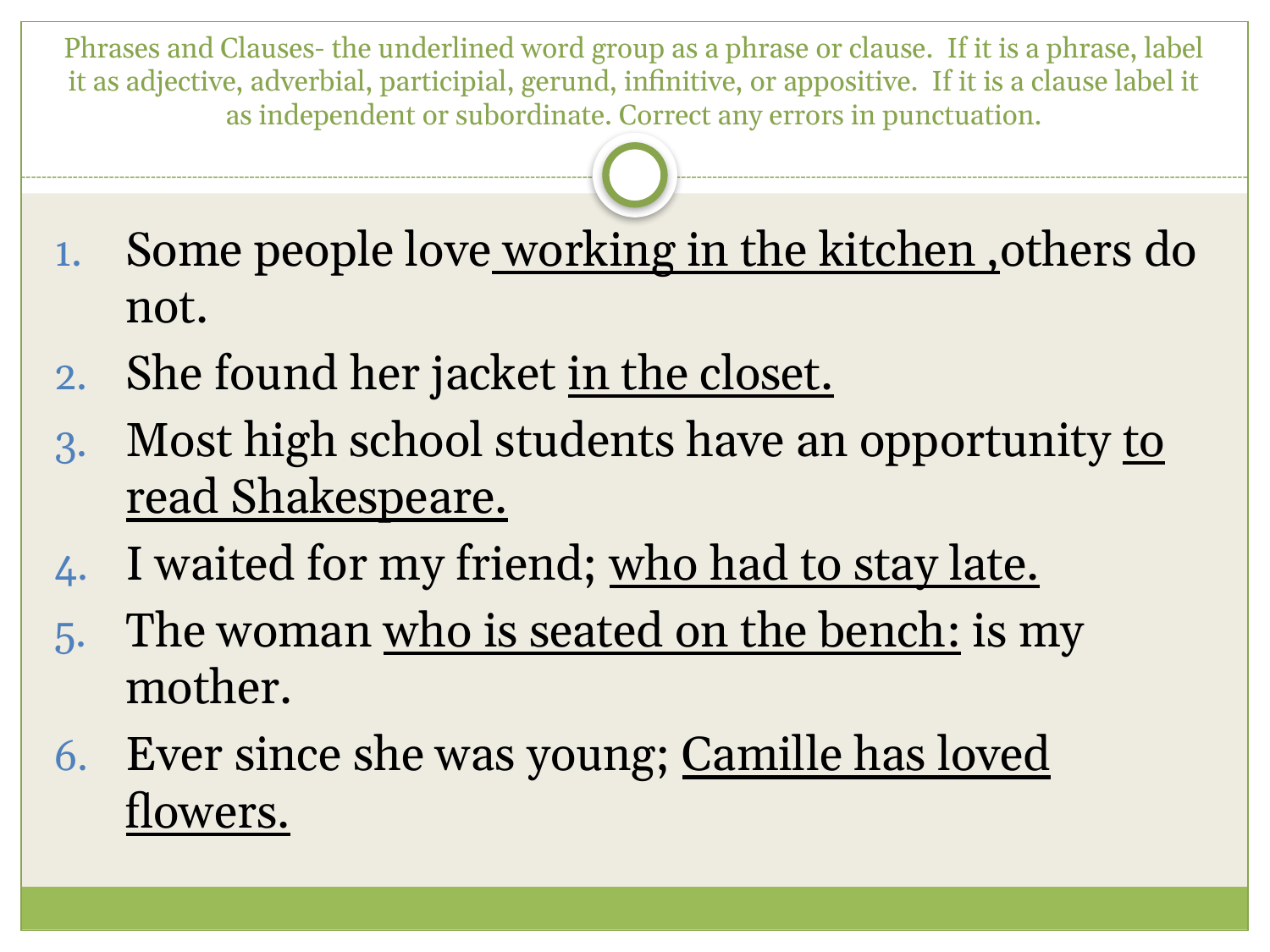

# Phrases and Clauses- the underlined word group as a phrase or clause.  If it is a phrase, label it as adjective, adverbial, participial, gerund, infinitive, or appositive.  If it is a clause label it as independent or subordinate. Correct any errors in punctuation.
Some people love working in the kitchen ,others do not.
She found her jacket in the closet.
Most high school students have an opportunity to read Shakespeare.
I waited for my friend; who had to stay late.
The woman who is seated on the bench: is my mother.
Ever since she was young; Camille has loved flowers.